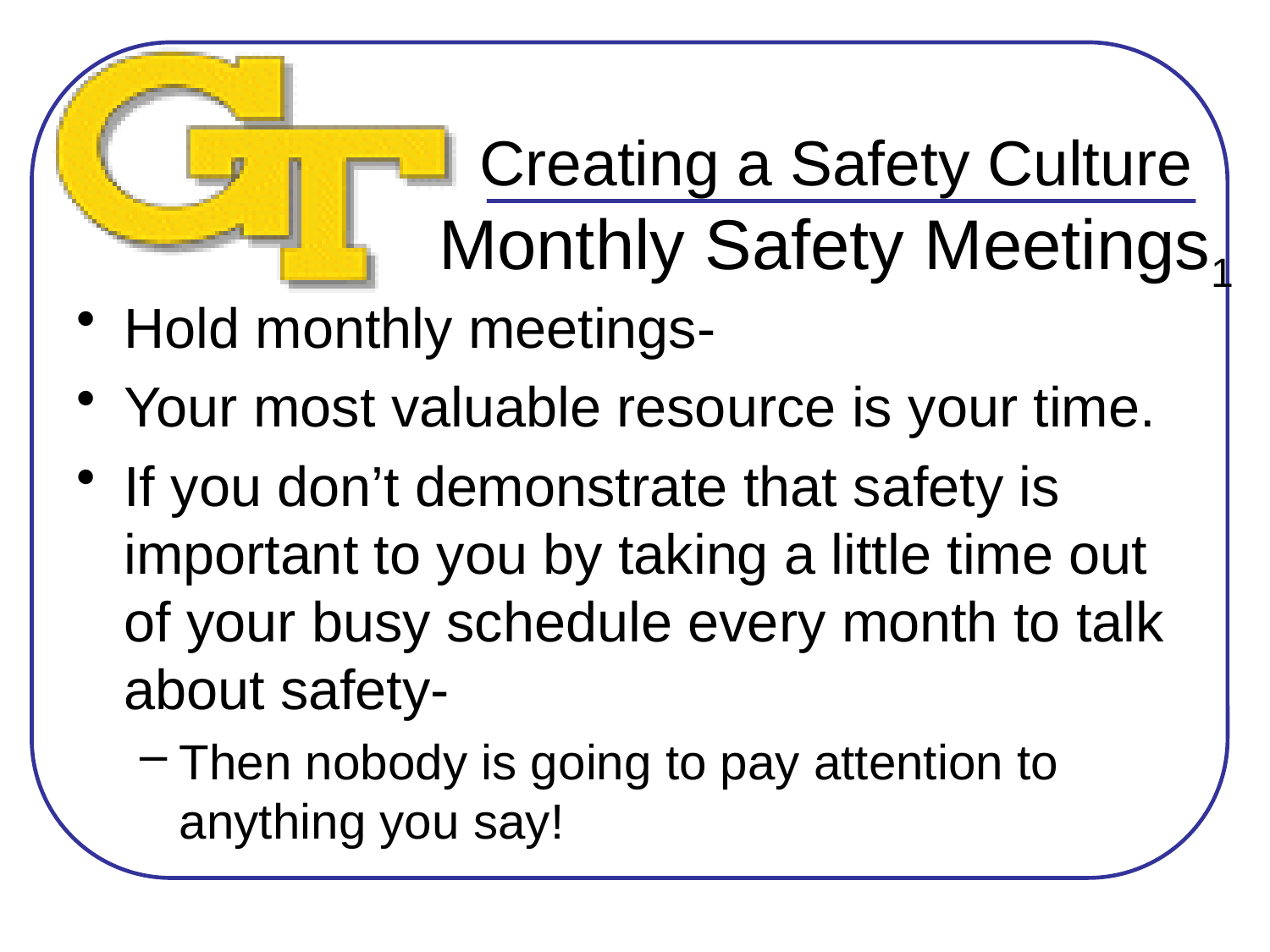

# Creating a Safety Culture Monthly Safety Meetings1
Hold monthly meetings-
Your most valuable resource is your time.
If you don’t demonstrate that safety is important to you by taking a little time out of your busy schedule every month to talk about safety-
Then nobody is going to pay attention to anything you say!